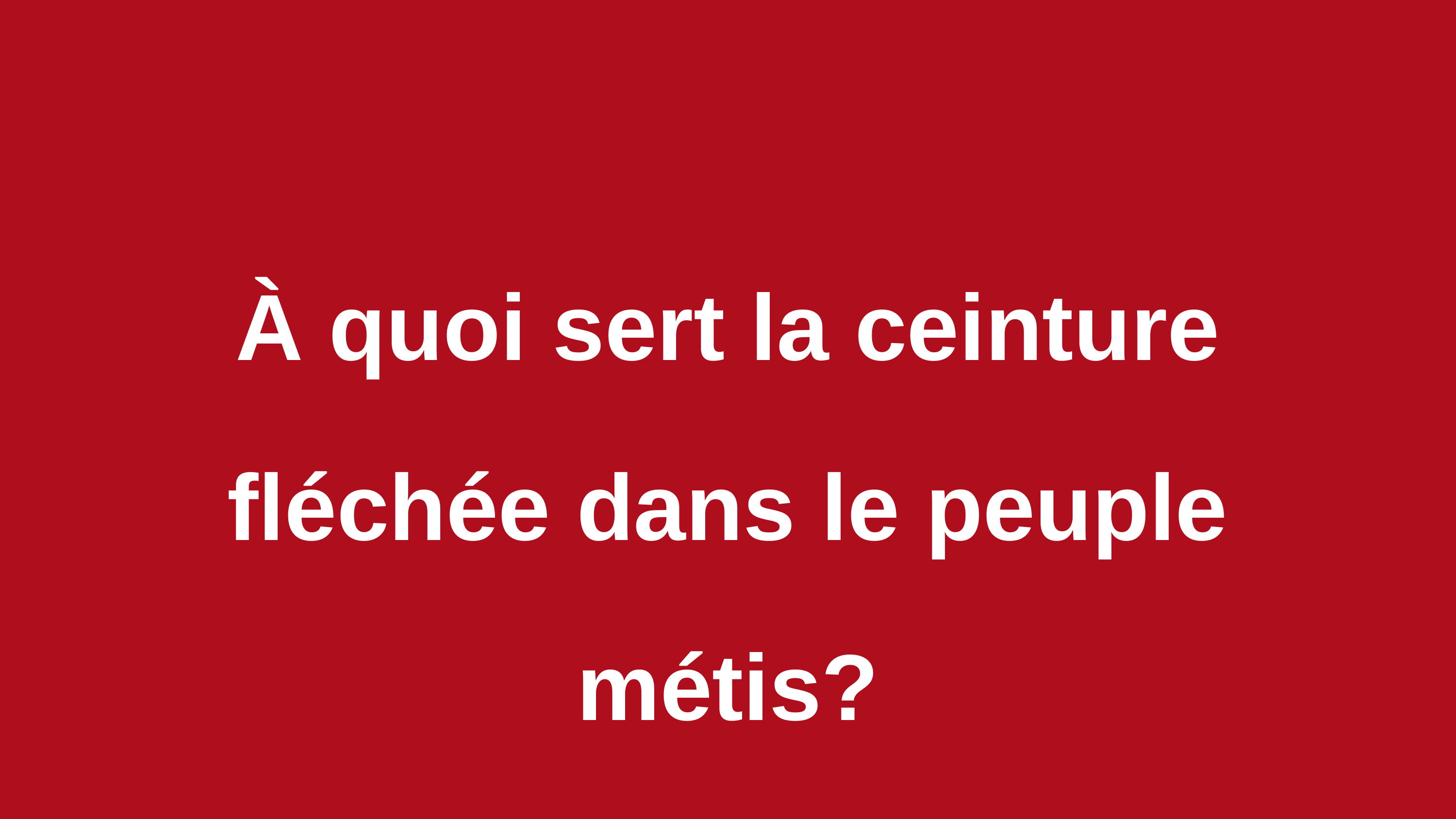

À quoi sert la ceinture fléchée dans le peuple métis?